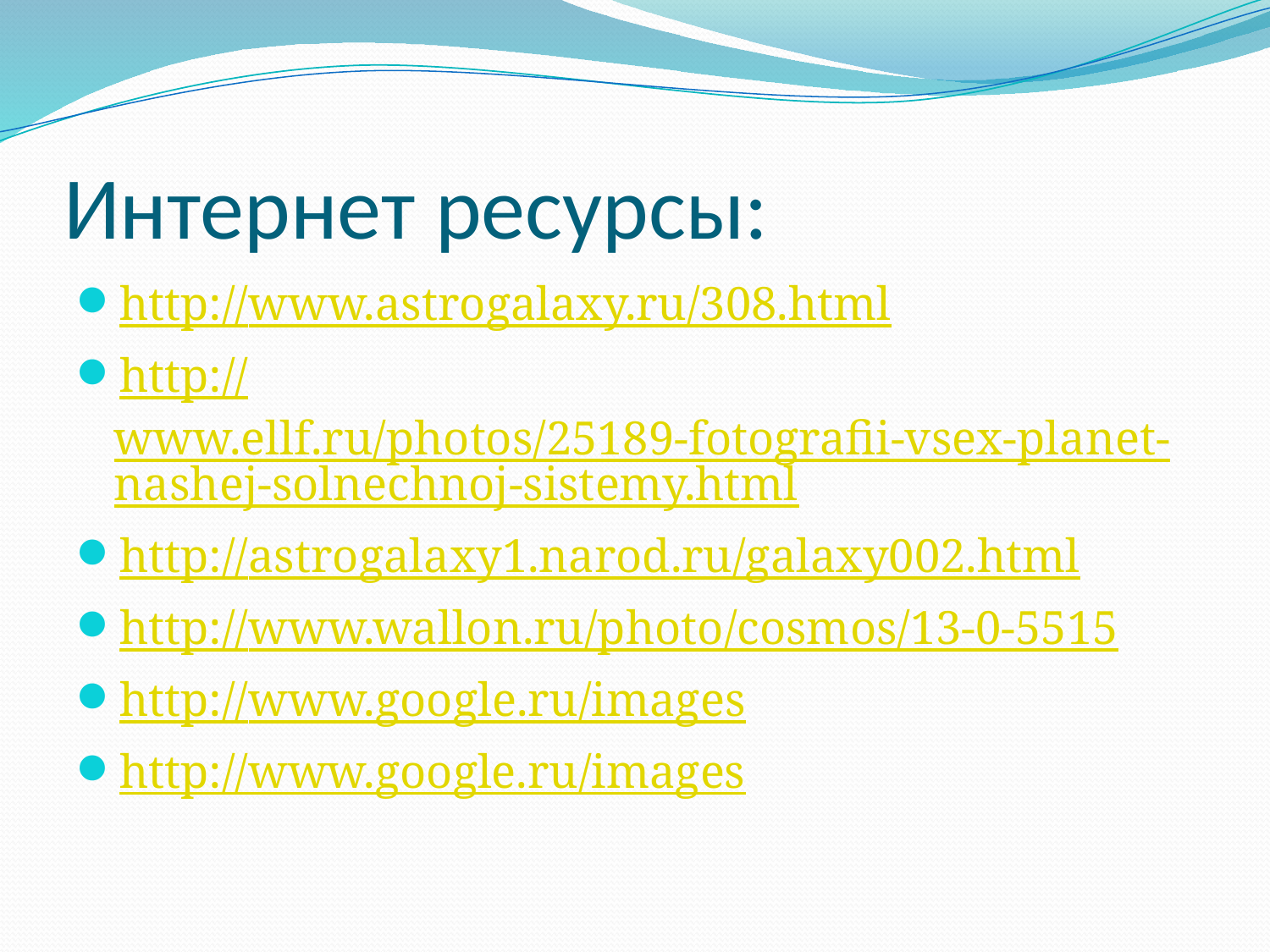

# Интернет ресурсы:
http://www.astrogalaxy.ru/308.html
http://www.ellf.ru/photos/25189-fotografii-vsex-planet-nashej-solnechnoj-sistemy.html
http://astrogalaxy1.narod.ru/galaxy002.html
http://www.wallon.ru/photo/cosmos/13-0-5515
http://www.google.ru/images
http://www.google.ru/images